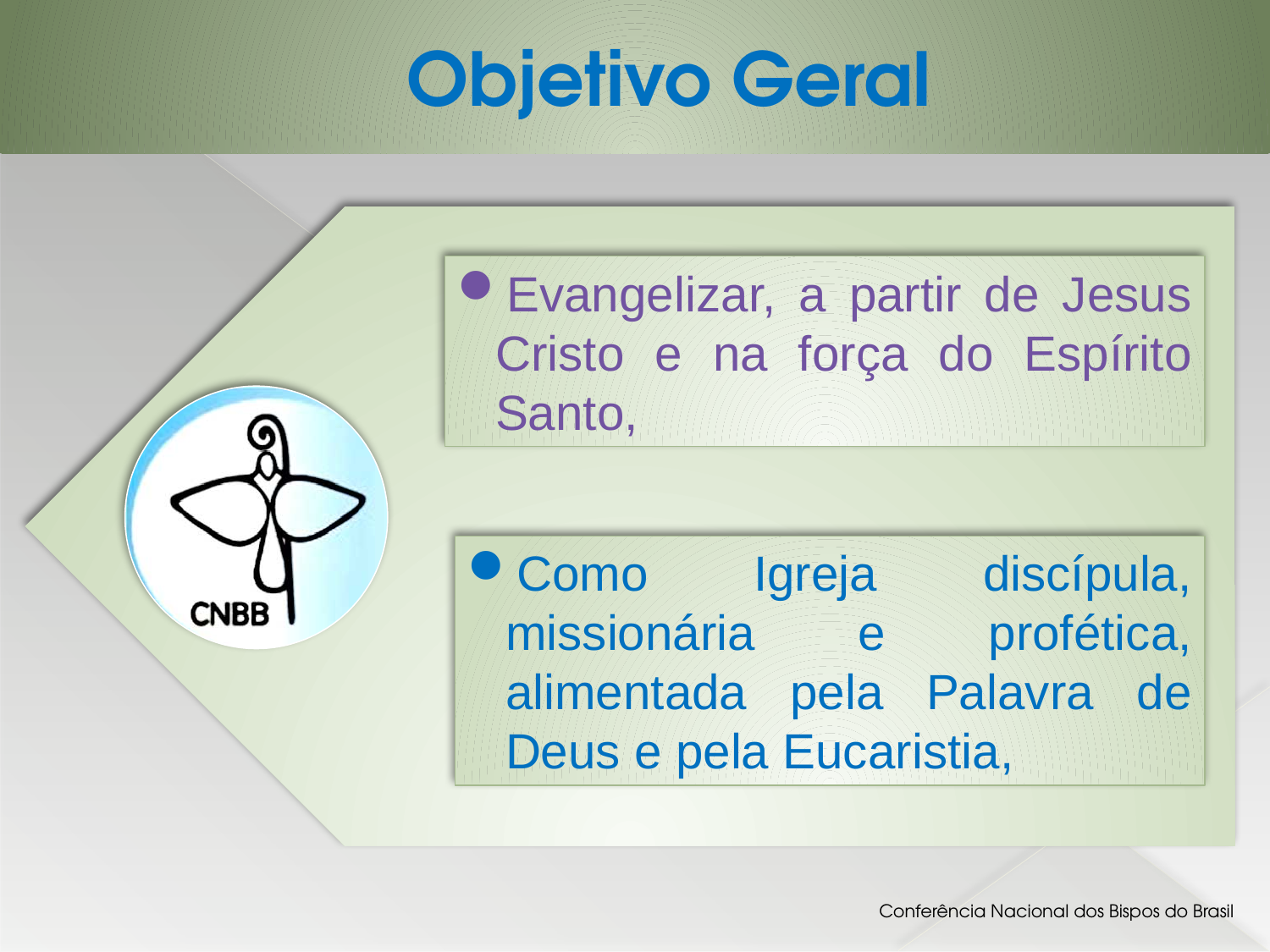

# Objetivo Geral

Evangelizar, a partir de Jesus Cristo e na força do Espírito Santo,
Como Igreja discípula, missionária e profética, alimentada pela Palavra de Deus e pela Eucaristia,
Conferência Nacional dos Bispos do Brasil